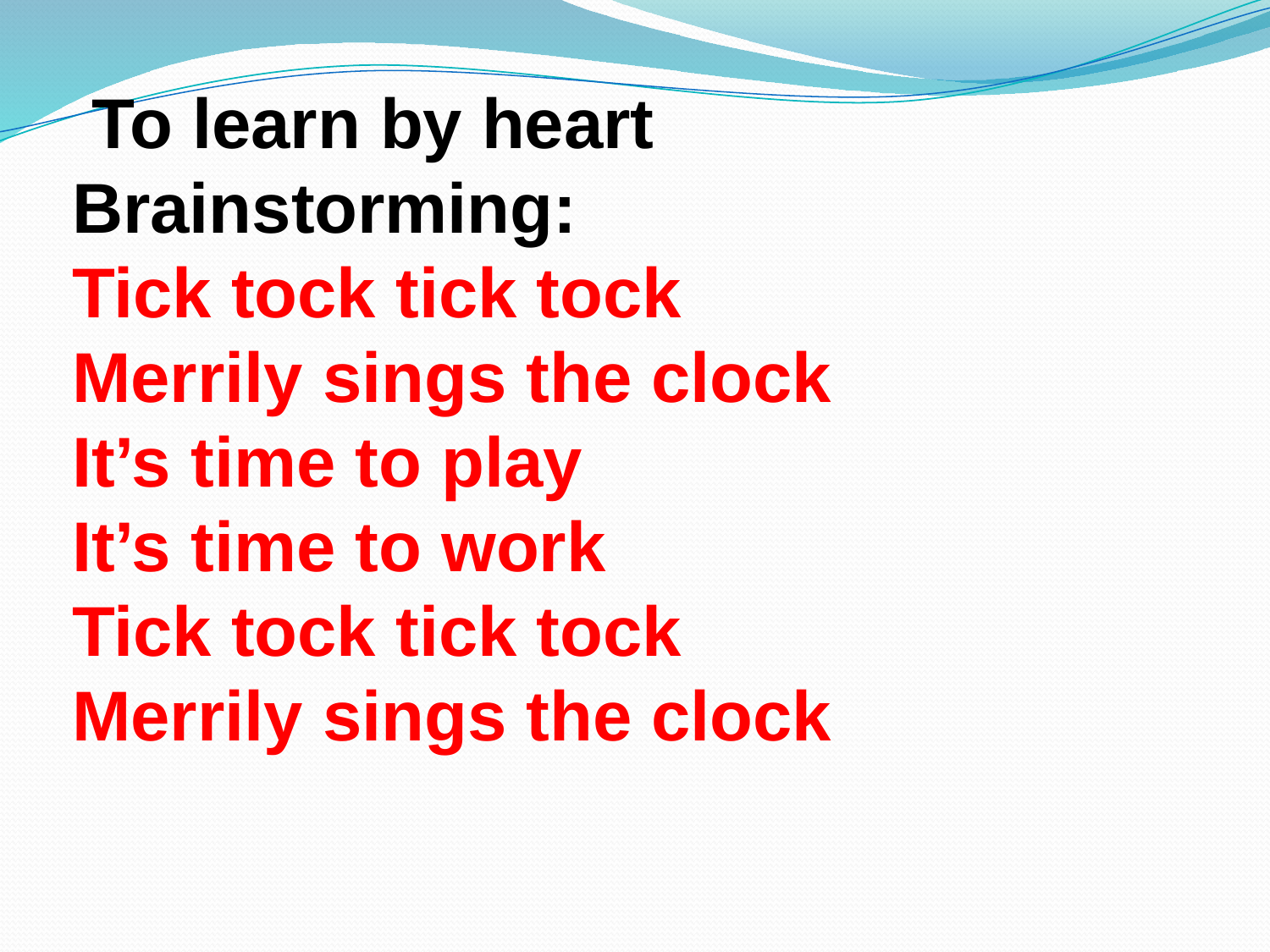

To learn by heart
Brainstorming:
Tick tock tick tock
Merrily sings the clock
It’s time to play
It’s time to work
Tick tock tick tock
Merrily sings the clock